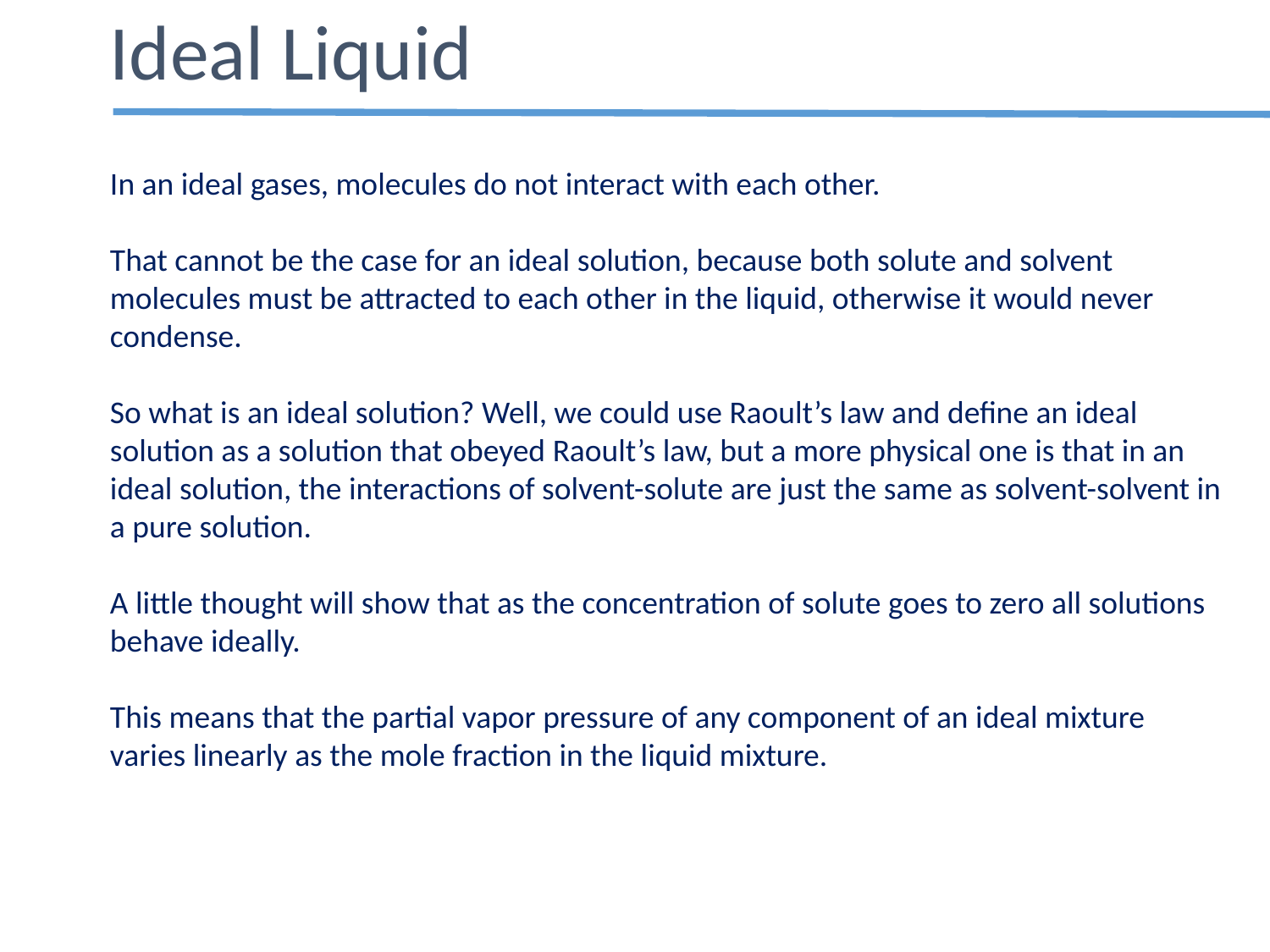

Ideal Liquid
In an ideal gases, molecules do not interact with each other.

That cannot be the case for an ideal solution, because both solute and solvent molecules must be attracted to each other in the liquid, otherwise it would never condense.

So what is an ideal solution? Well, we could use Raoult’s law and define an ideal solution as a solution that obeyed Raoult’s law, but a more physical one is that in an ideal solution, the interactions of solvent-solute are just the same as solvent-solvent in a pure solution.

A little thought will show that as the concentration of solute goes to zero all solutions behave ideally.

This means that the partial vapor pressure of any component of an ideal mixture varies linearly as the mole fraction in the liquid mixture.